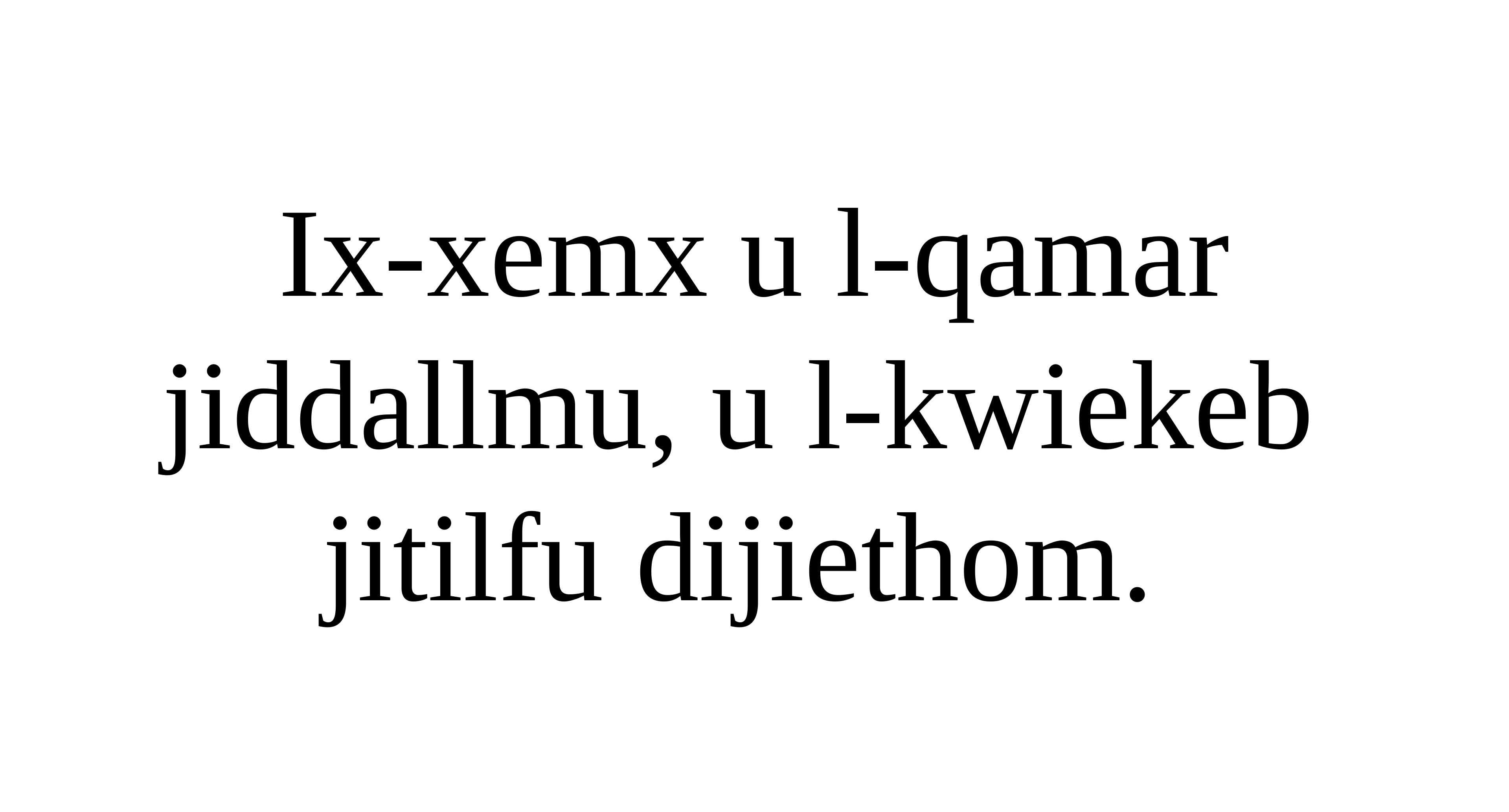

Ix-xemx u l-qamar jiddallmu, u l-kwiekeb
jitilfu dijiethom.